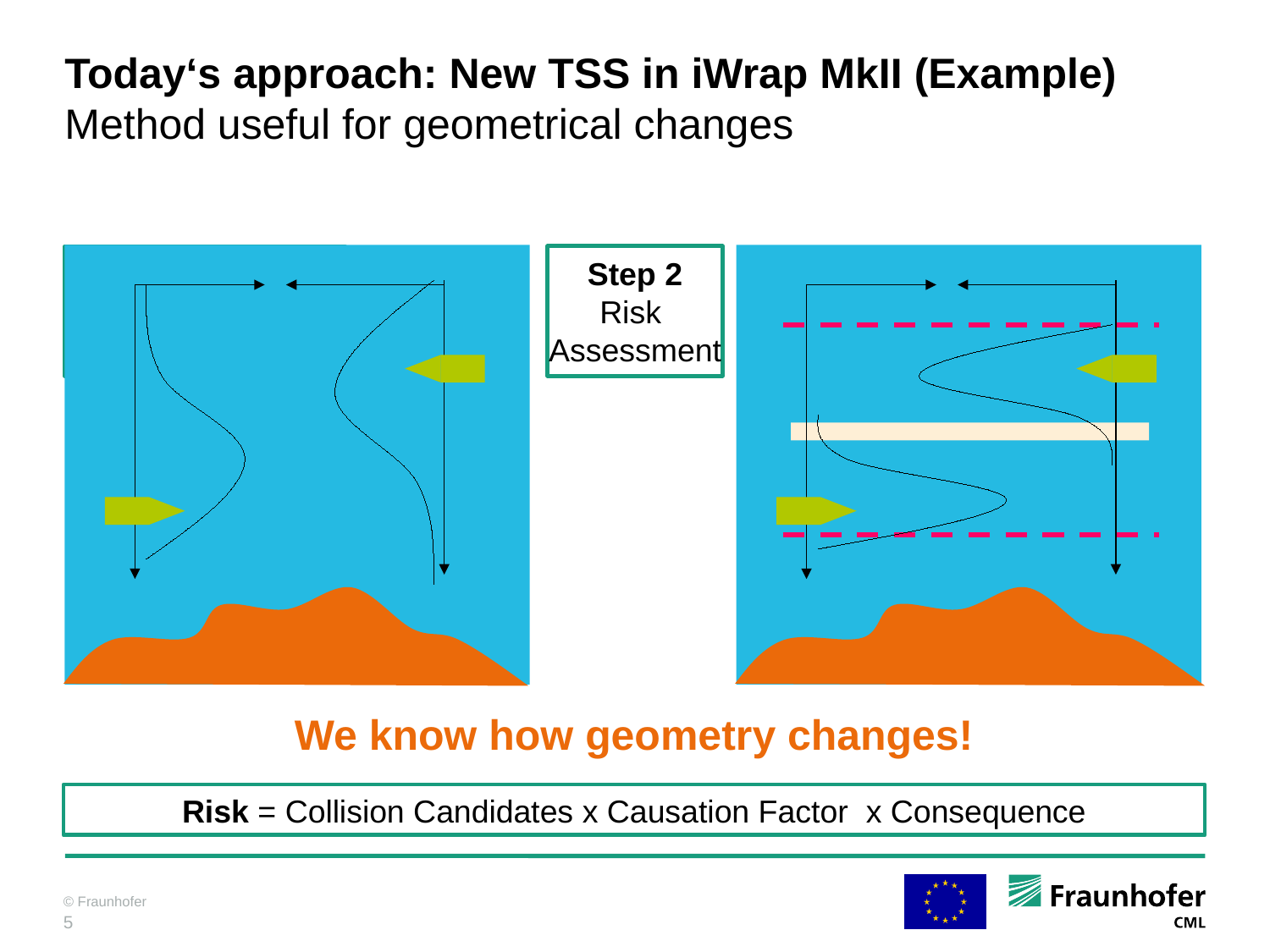

# Today‘s approach: New TSS in iWrap MkII (Example) Method useful for geometrical changes

Step 2
Risk
Assessment
Step 2
Risk
Assessment

We know how geometry changes!
Risk = Collision Candidates x Causation Factor  x Consequence
5